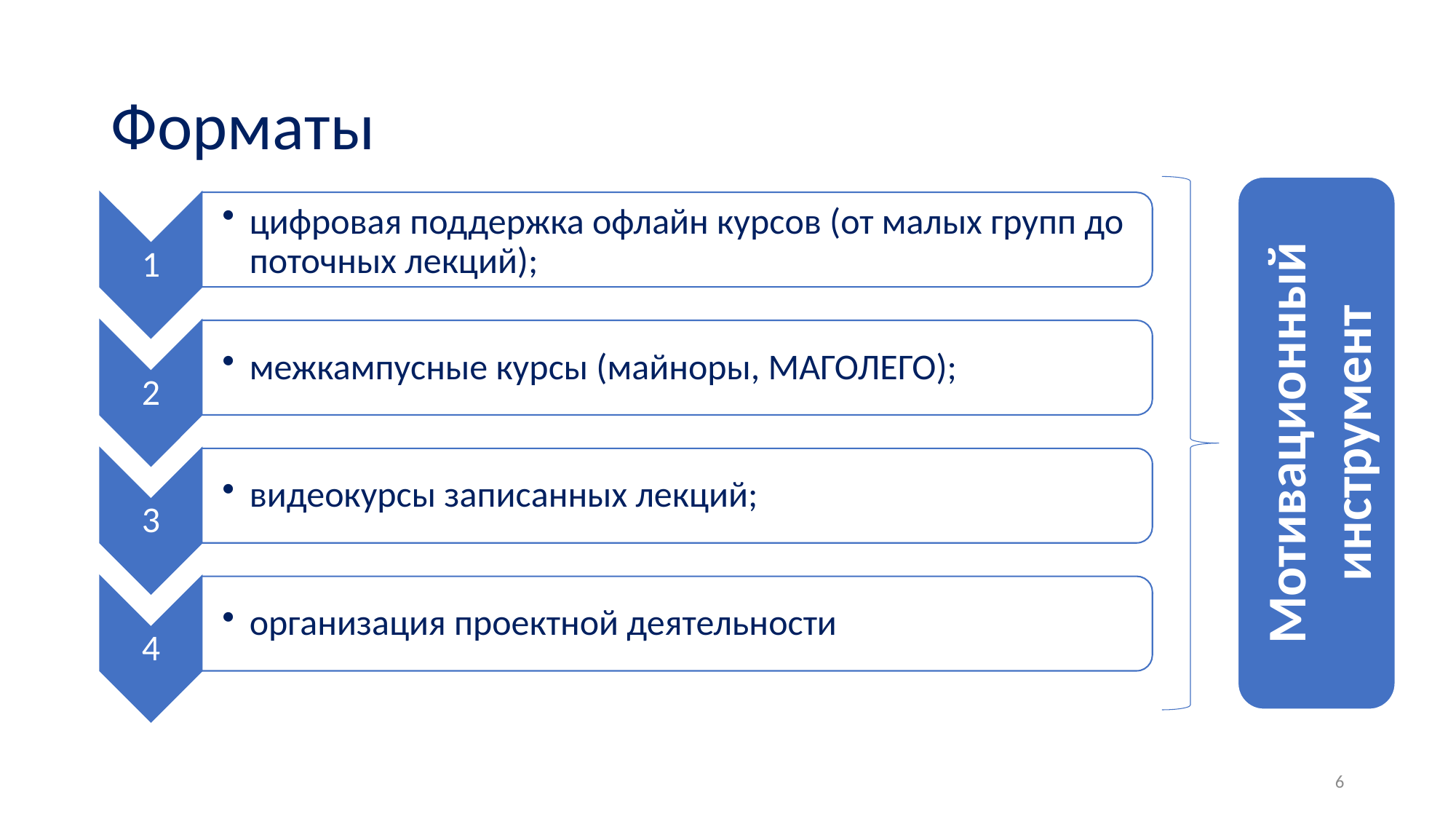

# Форматы

Мотивационный инструмент
1

цифровая поддержка офлайн курсов (от малых групп до поточных лекций);

2
межкампусные курсы (майноры, МАГОЛЕГО);
3
видеокурсы записанных лекций;
4
организация проектной деятельности
6